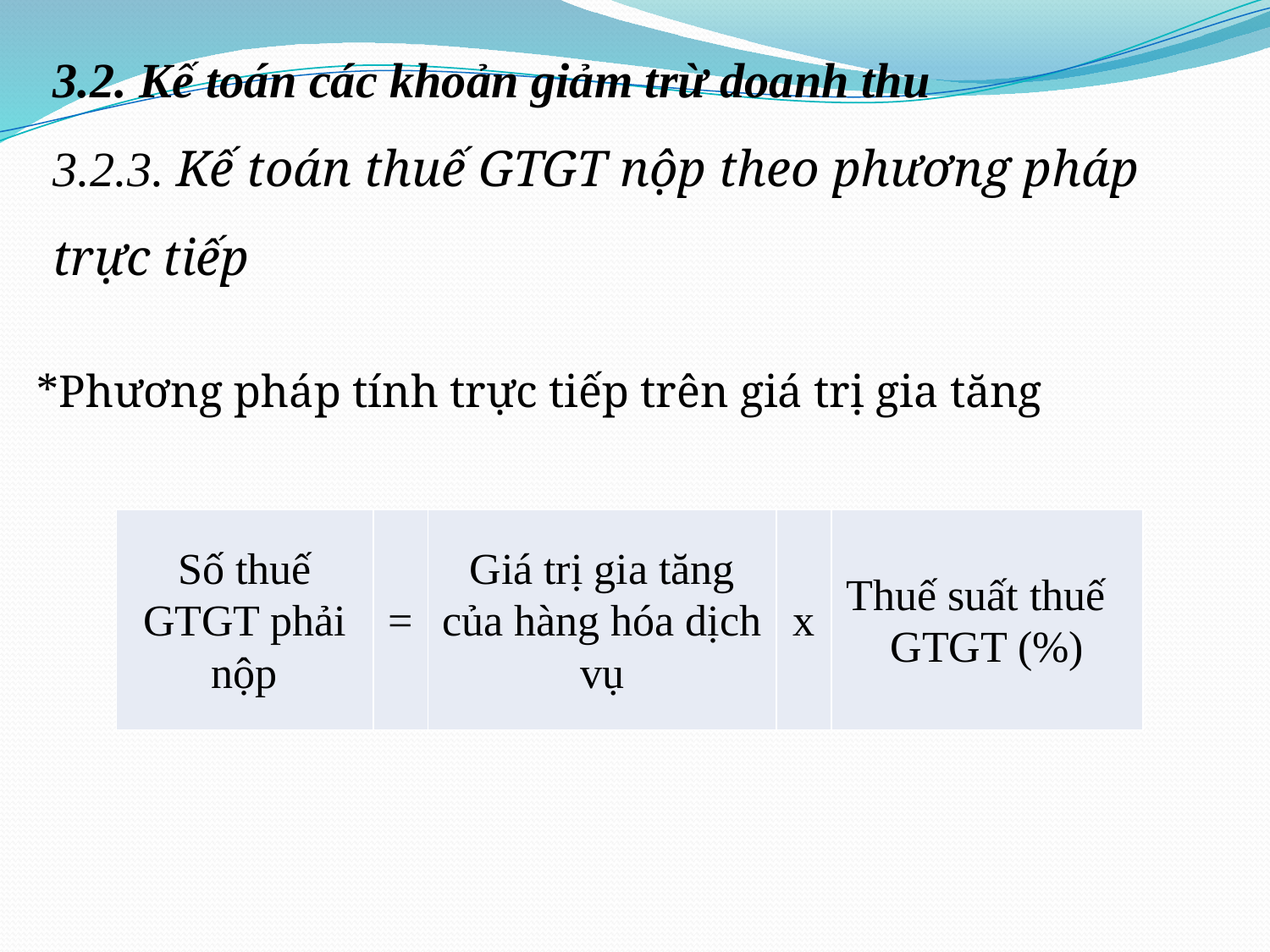

# 3.2. Kế toán các khoản giảm trừ doanh thu 3.2.3. Kế toán thuế GTGT nộp theo phương pháp trực tiếp
*Phương pháp tính trực tiếp trên giá trị gia tăng
| Số thuế GTGT phải nộp | = | Giá trị gia tăng của hàng hóa dịch vụ | x | Thuế suất thuế GTGT (%) |
| --- | --- | --- | --- | --- |